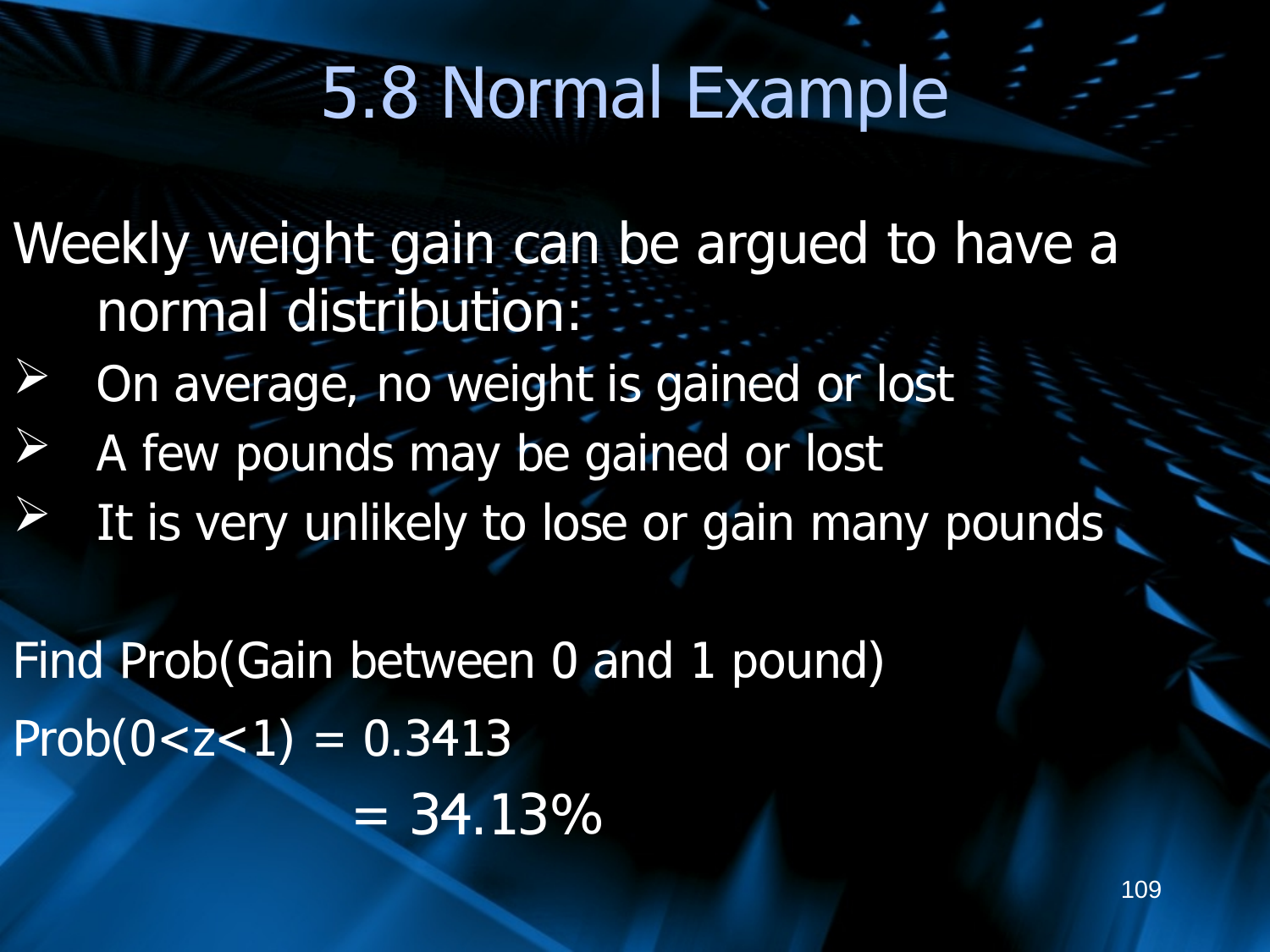

# 5.8 Normal Example
Weekly weight gain can be argued to have a normal distribution:
On average, no weight is gained or lost
A few pounds may be gained or lost
It is very unlikely to lose or gain many pounds

Find Prob(Gain between 0 and 1 pound)
Prob(0<z<1) = 0.3413
			= 34.13%
109